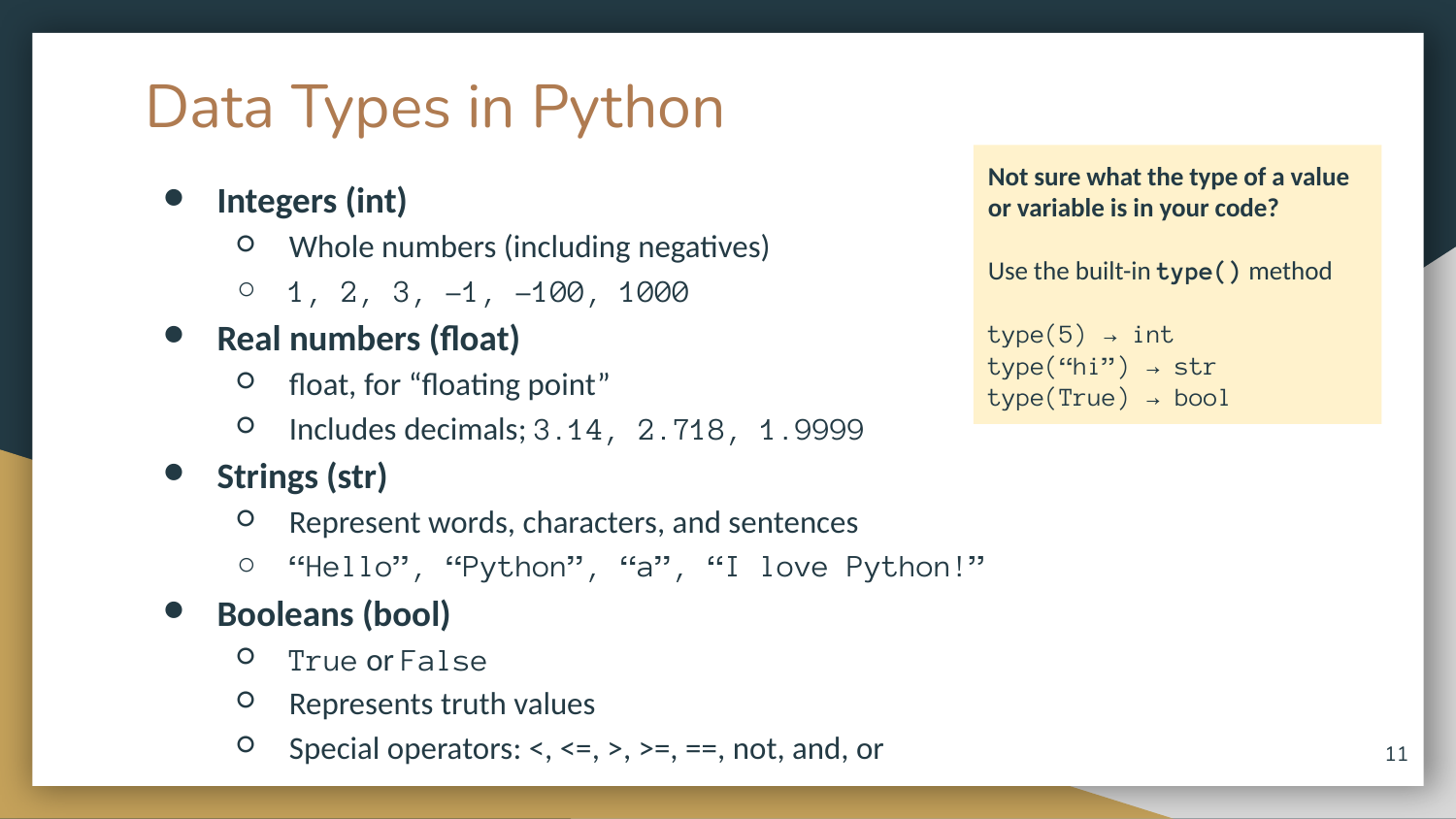

# Data Types in Python
Not sure what the type of a value or variable is in your code?

Use the built-in type() method

type(5) → int
type(“hi”) → str
type(True) → bool
Integers (int)
Whole numbers (including negatives)
1, 2, 3, -1, -100, 1000
Real numbers (float)
float, for “floating point”
Includes decimals; 3.14, 2.718, 1.9999
Strings (str)
Represent words, characters, and sentences
“Hello”, “Python”, “a”, “I love Python!”
Booleans (bool)
True or False
Represents truth values
Special operators: <, <=, >, >=, ==, not, and, or
11